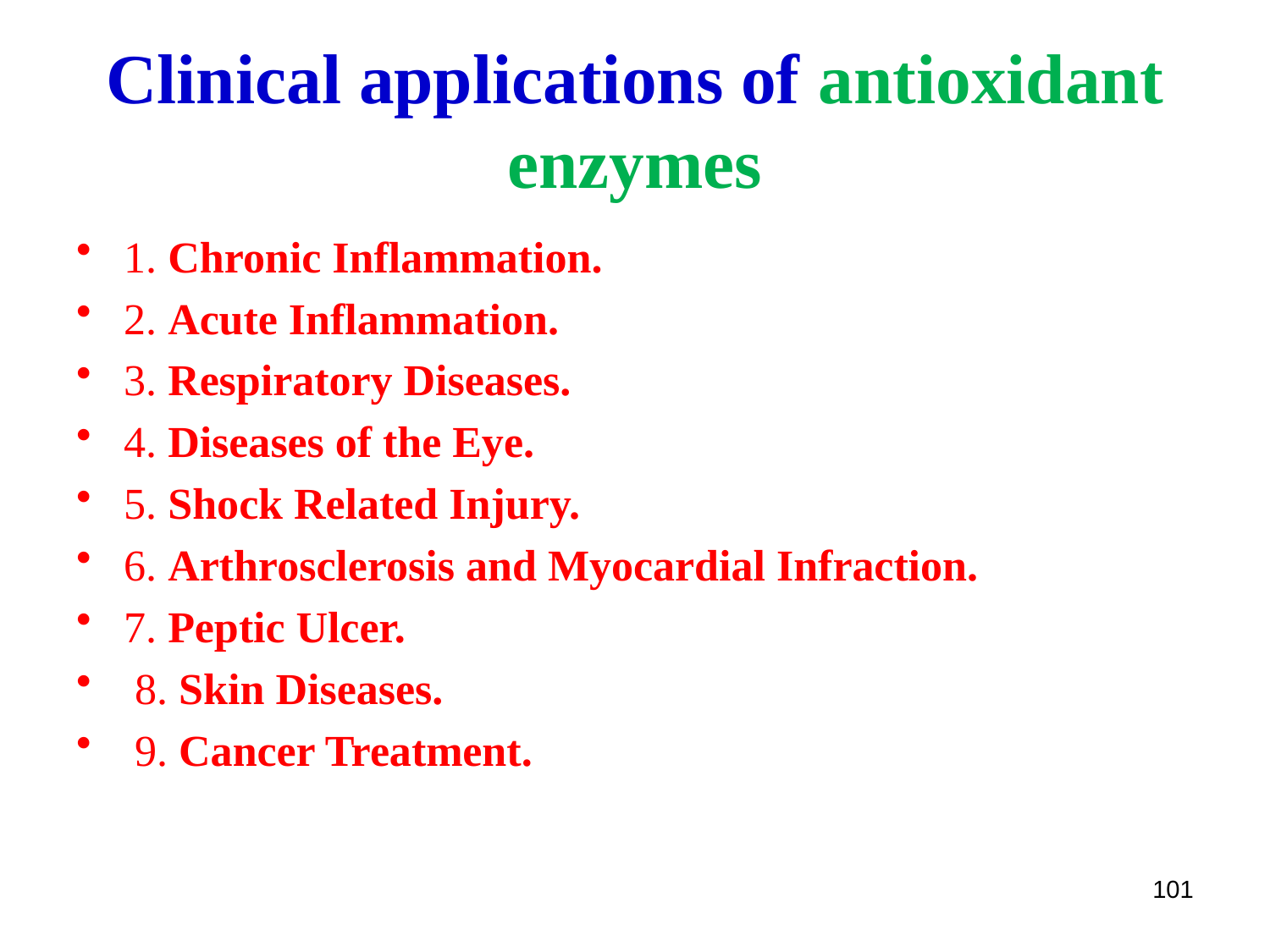

# Clinical applications of antioxidant enzymes
1. Chronic Inflammation.
2. Acute Inflammation.
3. Respiratory Diseases.
4. Diseases of the Eye.
5. Shock Related Injury.
6. Arthrosclerosis and Myocardial Infraction.
7. Peptic Ulcer.
 8. Skin Diseases.
 9. Cancer Treatment.
101